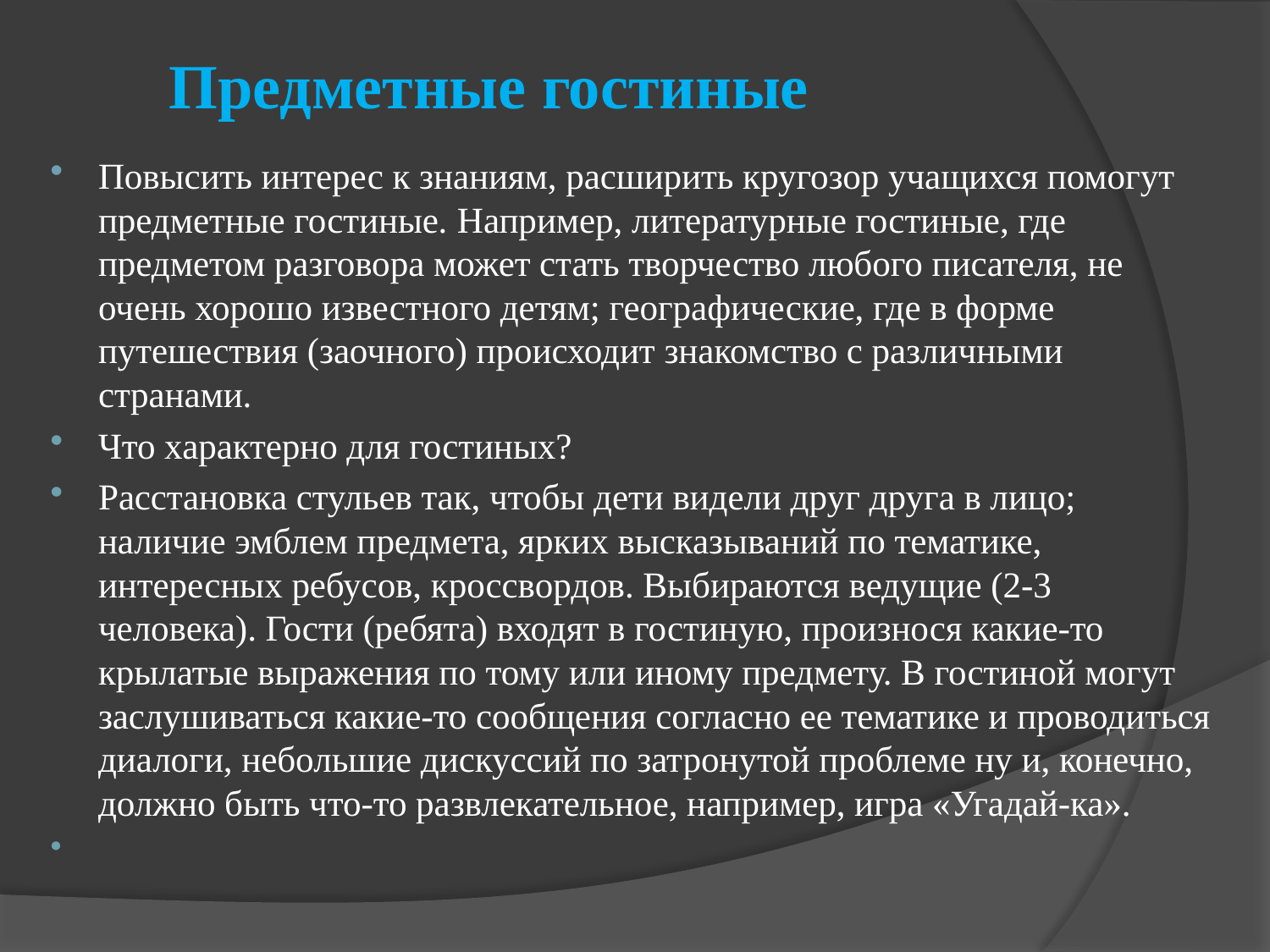

# Предметные гостиные
Повысить интерес к знаниям, расширить кругозор учащихся помогут предметные гостиные. Например, литературные гостиные, где предметом разговора может стать творчество любого писателя, не очень хорошо известного детям; географические, где в форме путешествия (заочного) происходит знакомство с различными странами.
Что характерно для гостиных?
Расстановка стульев так, чтобы дети видели друг друга в лицо; наличие эмблем предмета, ярких высказываний по тематике, интересных ребусов, кроссвордов. Выбираются ведущие (2-3 человека). Гости (ребята) входят в гостиную, произнося какие-то крылатые выражения по тому или иному предмету. В гостиной могут заслушиваться какие-то сообщения согласно ее тематике и проводиться диалоги, небольшие дискуссий по затронутой проблеме ну и, конечно, должно быть что-то развлекательное, например, игра «Угадай-ка».